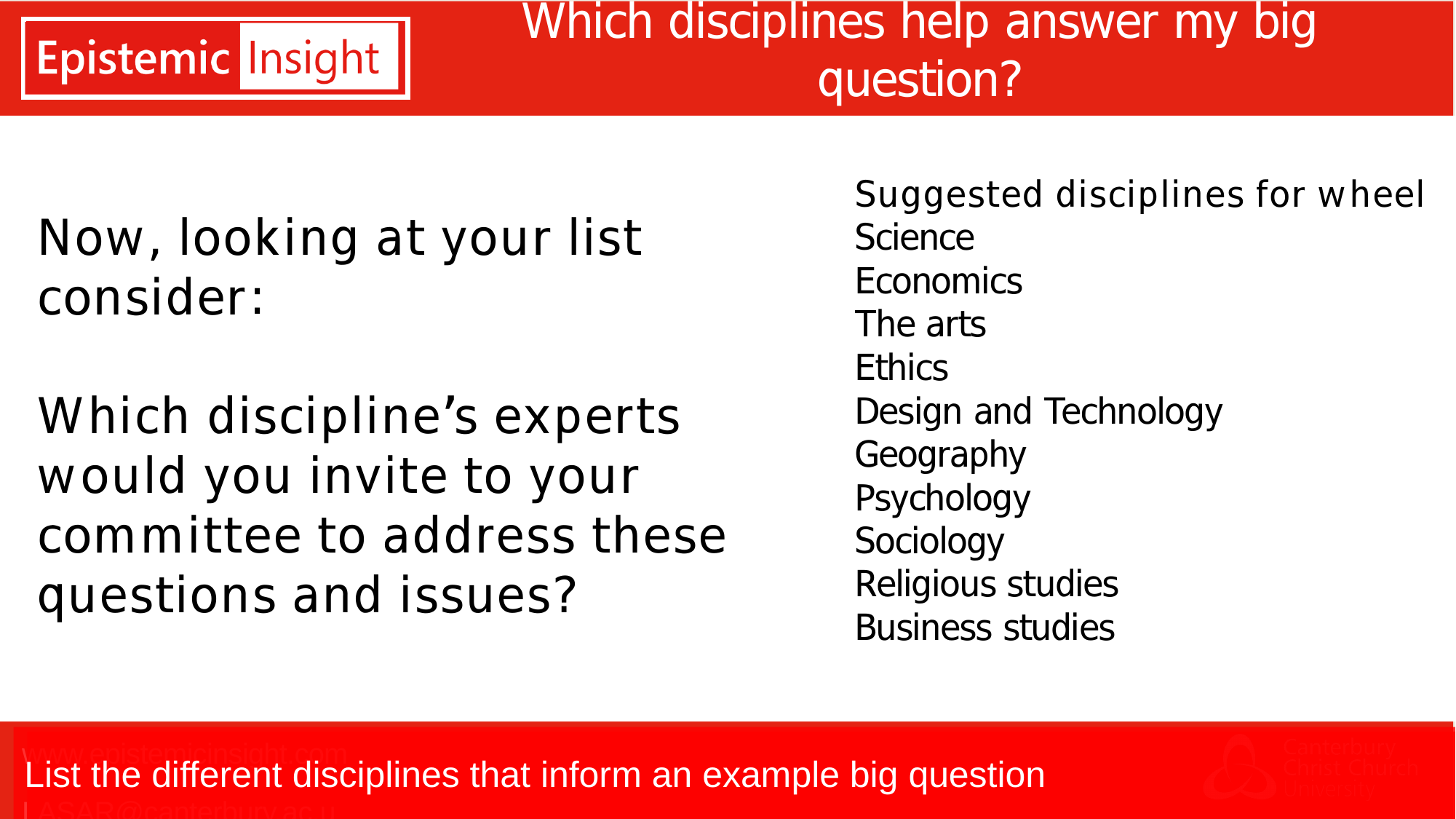

# Which disciplines help answer my big question?
Suggested disciplines for wheel
Science
Economics
The arts
Ethics
Design and Technology
Geography
Psychology
Sociology
Religious studies
Business studies

Now, looking at your list  consider:

Which discipline’s experts would you invite to your committee to address these questions and issues?
List the different disciplines that inform an example big question